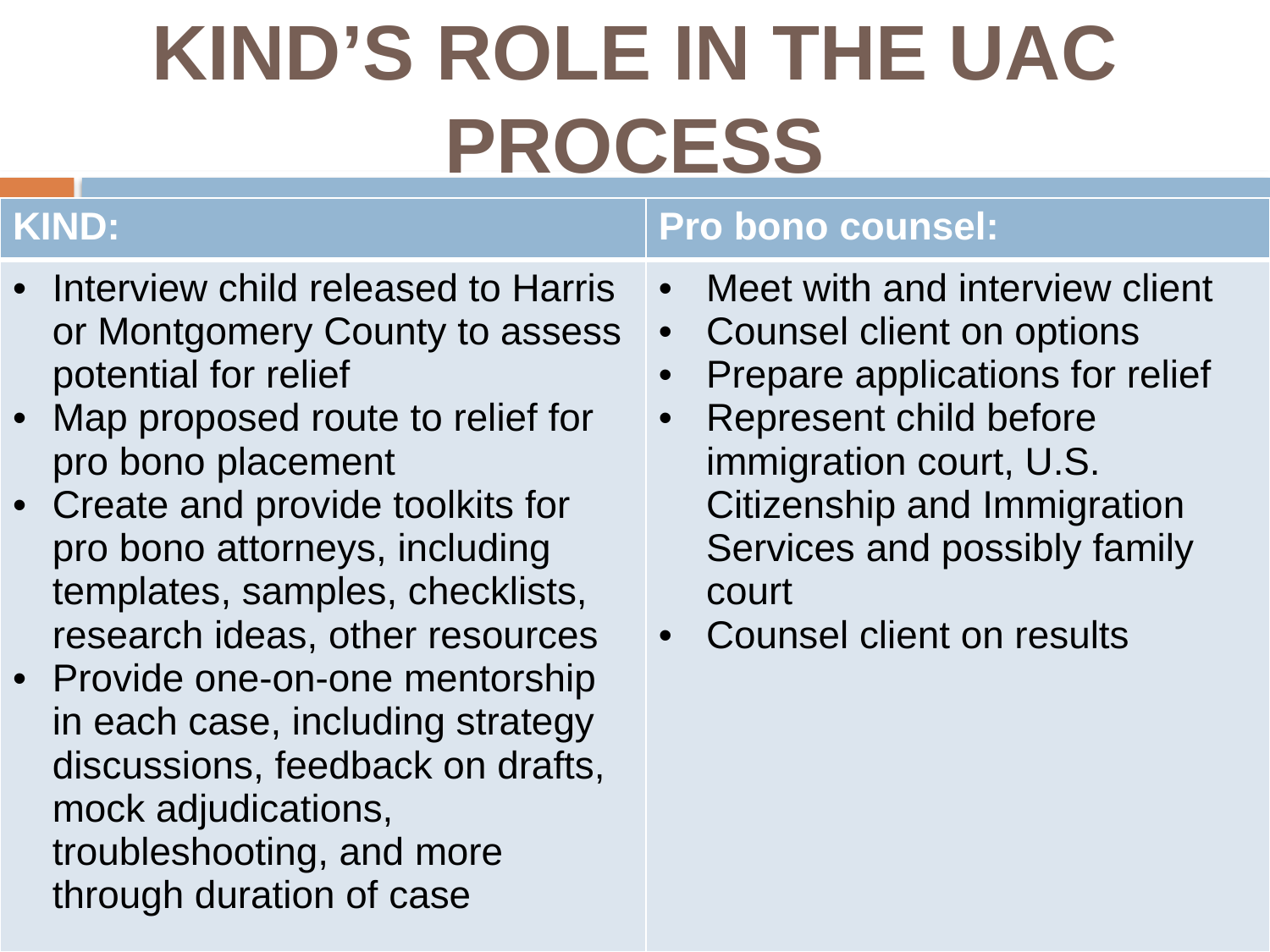

# KIND’S ROLE IN THE UAC PROCESS
| KIND: | Pro bono counsel: |
| --- | --- |
| Interview child released to Harris or Montgomery County to assess potential for relief Map proposed route to relief for pro bono placement Create and provide toolkits for pro bono attorneys, including templates, samples, checklists, research ideas, other resources Provide one-on-one mentorship in each case, including strategy discussions, feedback on drafts, mock adjudications, troubleshooting, and more through duration of case | Meet with and interview client Counsel client on options Prepare applications for relief Represent child before immigration court, U.S. Citizenship and Immigration Services and possibly family court Counsel client on results |